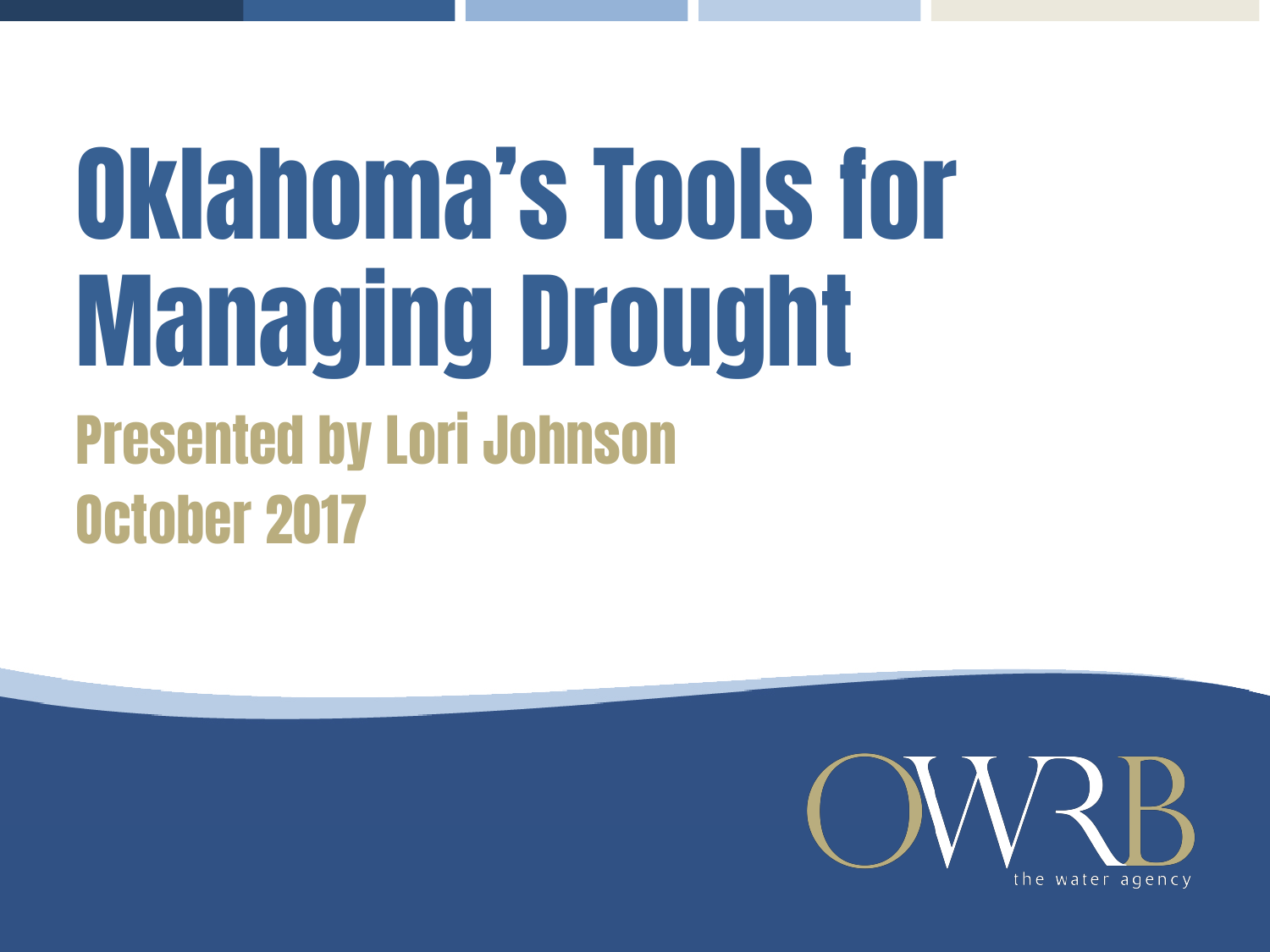

# Oklahoma’s Tools for Managing Drought
Presented by Lori Johnson
October 2017